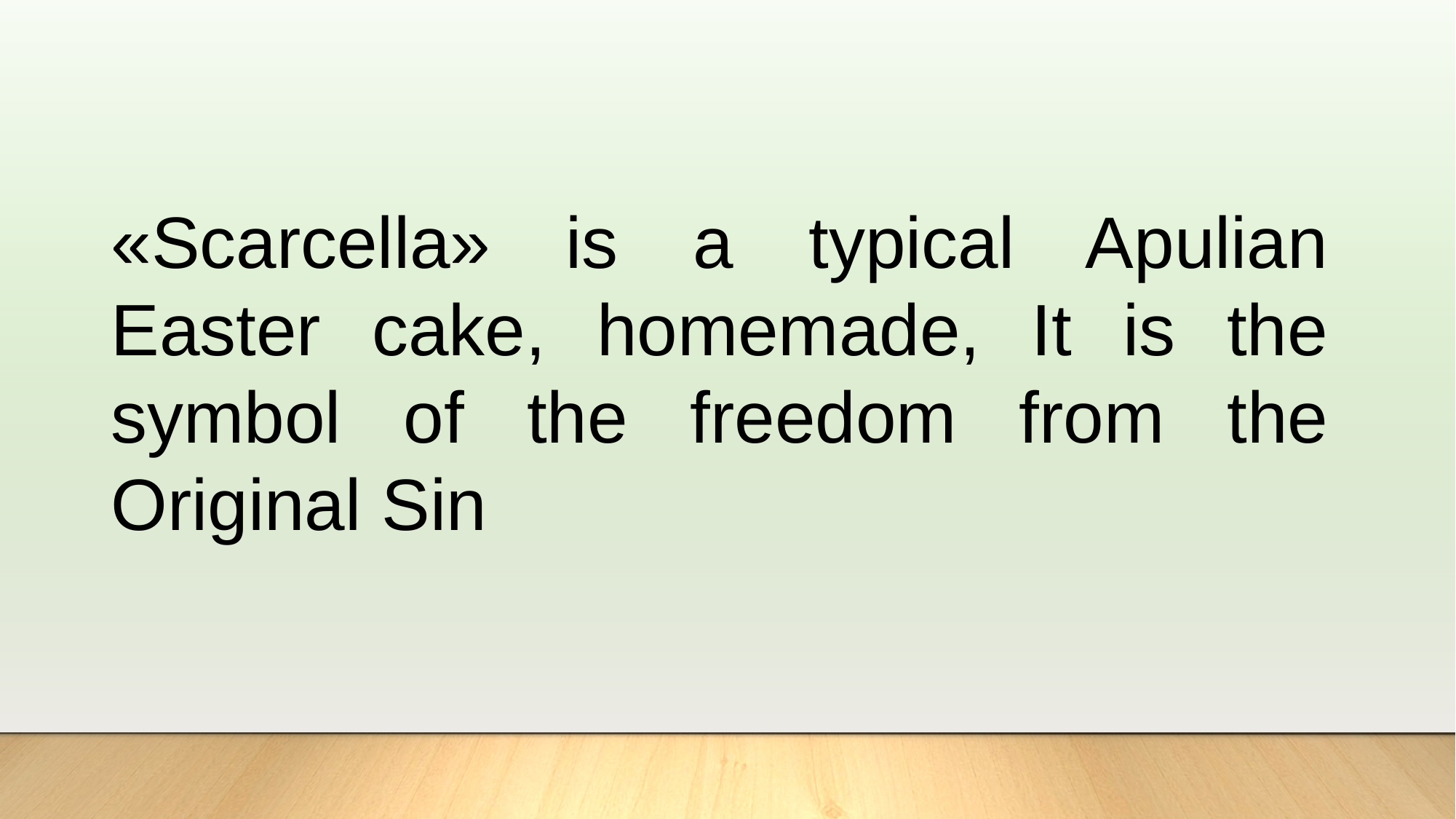

«Scarcella» is a typical Apulian Easter cake, homemade, It is the symbol of the freedom from the Original Sin